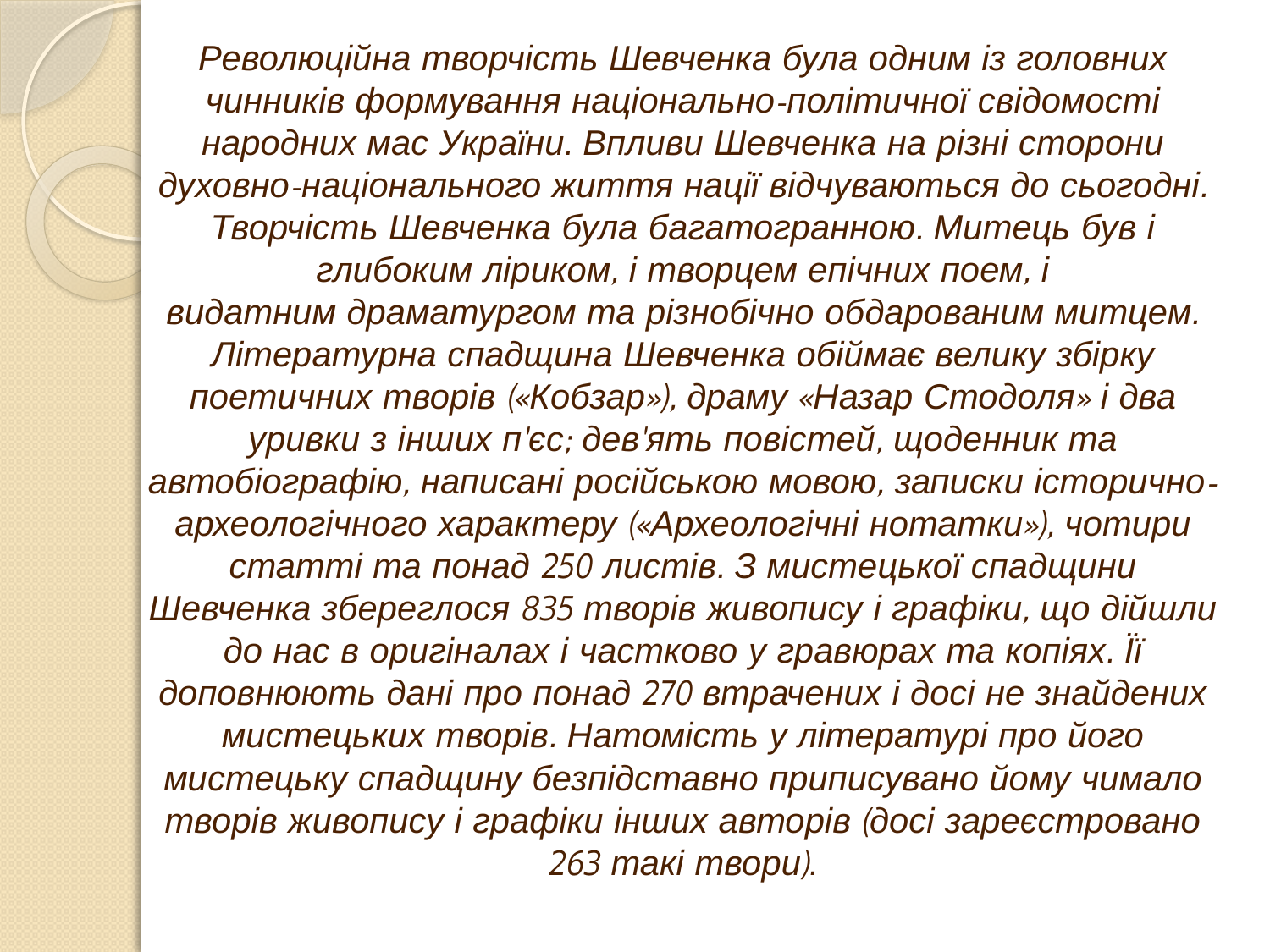

# Революційна творчість Шевченка була одним із головних чинників формування національно-політичної свідомості народних мас України. Впливи Шевченка на різні сторони духовно-національного життя нації відчуваються до сьогодні. Творчість Шевченка була багатогранною. Митець був і глибоким ліриком, і творцем епічних поем, і видатним драматургом та різнобічно обдарованим митцем. Літературна спадщина Шевченка обіймає велику збірку поетичних творів («Кобзар»), драму «Назар Стодоля» і два уривки з інших п'єс; дев'ять повістей, щоденник та автобіографію, написані російською мовою, записки історично-археологічного характеру («Археологічні нотатки»), чотири статті та понад 250 листів. З мистецької спадщини Шевченка збереглося 835 творів живопису і графіки, що дійшли до нас в оригіналах і частково у гравюрах та копіях. Її доповнюють дані про понад 270 втрачених і досі не знайдених мистецьких творів. Натомість у літературі про його мистецьку спадщину безпідставно приписувано йому чимало творів живопису і графіки інших авторів (досі зареєстровано 263 такі твори).